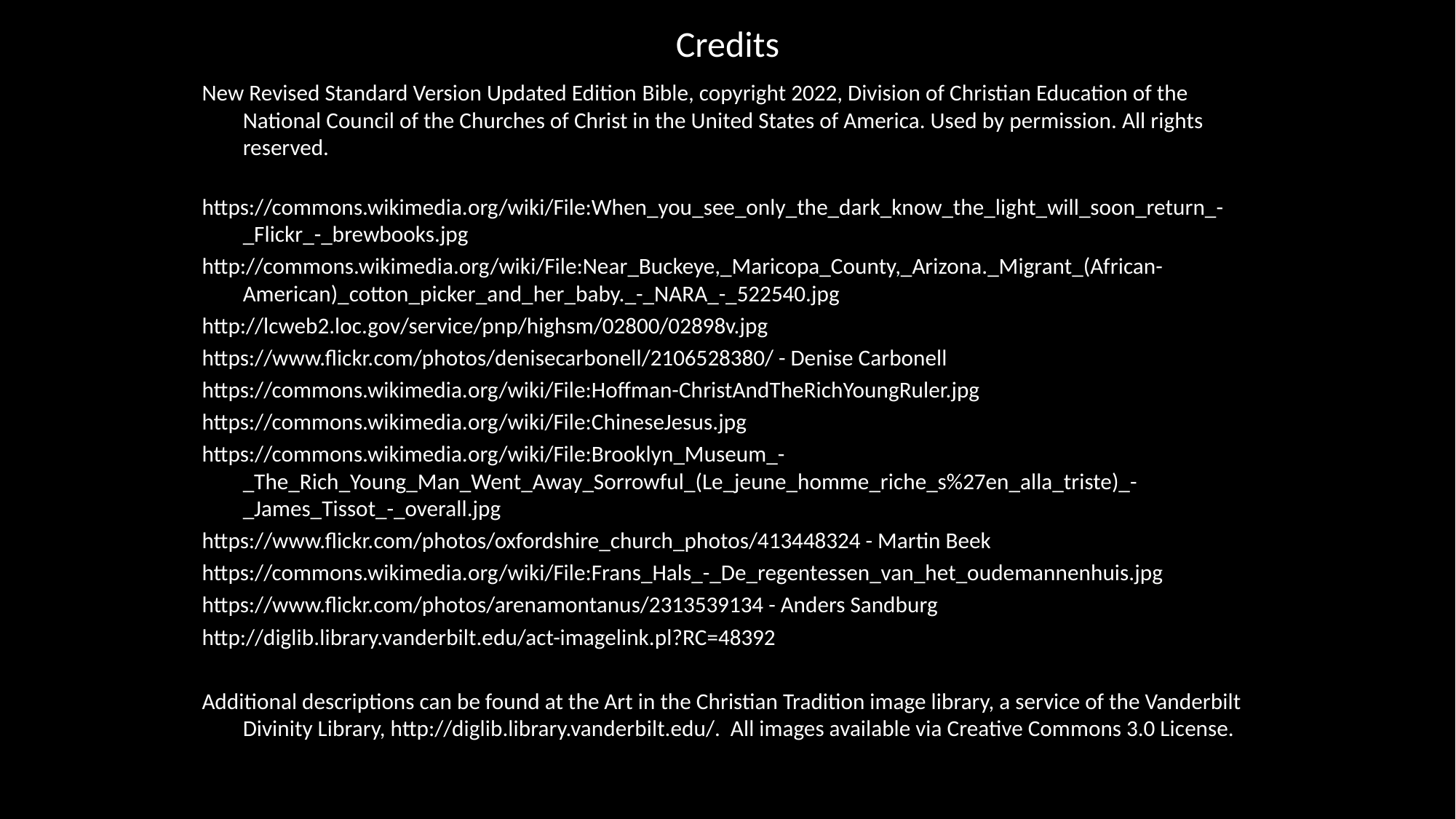

# Credits
New Revised Standard Version Updated Edition Bible, copyright 2022, Division of Christian Education of the National Council of the Churches of Christ in the United States of America. Used by permission. All rights reserved.

https://commons.wikimedia.org/wiki/File:When_you_see_only_the_dark_know_the_light_will_soon_return_-_Flickr_-_brewbooks.jpg
http://commons.wikimedia.org/wiki/File:Near_Buckeye,_Maricopa_County,_Arizona._Migrant_(African-American)_cotton_picker_and_her_baby._-_NARA_-_522540.jpg
http://lcweb2.loc.gov/service/pnp/highsm/02800/02898v.jpg
https://www.flickr.com/photos/denisecarbonell/2106528380/ - Denise Carbonell
https://commons.wikimedia.org/wiki/File:Hoffman-ChristAndTheRichYoungRuler.jpg
https://commons.wikimedia.org/wiki/File:ChineseJesus.jpg
https://commons.wikimedia.org/wiki/File:Brooklyn_Museum_-_The_Rich_Young_Man_Went_Away_Sorrowful_(Le_jeune_homme_riche_s%27en_alla_triste)_-_James_Tissot_-_overall.jpg
https://www.flickr.com/photos/oxfordshire_church_photos/413448324 - Martin Beek
https://commons.wikimedia.org/wiki/File:Frans_Hals_-_De_regentessen_van_het_oudemannenhuis.jpg
https://www.flickr.com/photos/arenamontanus/2313539134 - Anders Sandburg
http://diglib.library.vanderbilt.edu/act-imagelink.pl?RC=48392

Additional descriptions can be found at the Art in the Christian Tradition image library, a service of the Vanderbilt Divinity Library, http://diglib.library.vanderbilt.edu/.  All images available via Creative Commons 3.0 License.